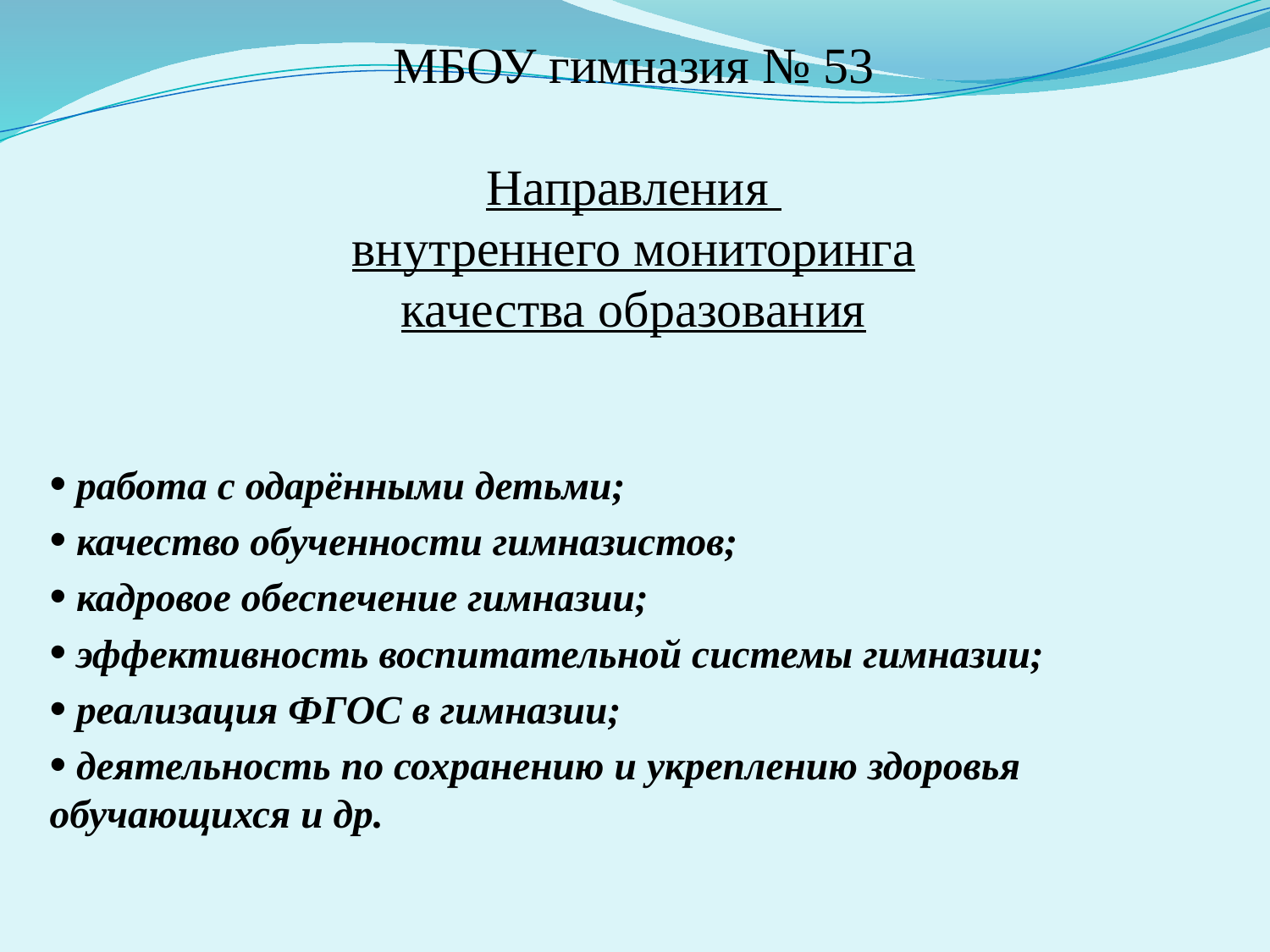

# МБОУ гимназия № 53 Направления внутреннего мониторинга качества образования

  работа с одарёнными детьми;
  качество обученности гимназистов;
  кадровое обеспечение гимназии;
  эффективность воспитательной системы гимназии;
  реализация ФГОС в гимназии;
  деятельность по сохранению и укреплению здоровья обучающихся и др.